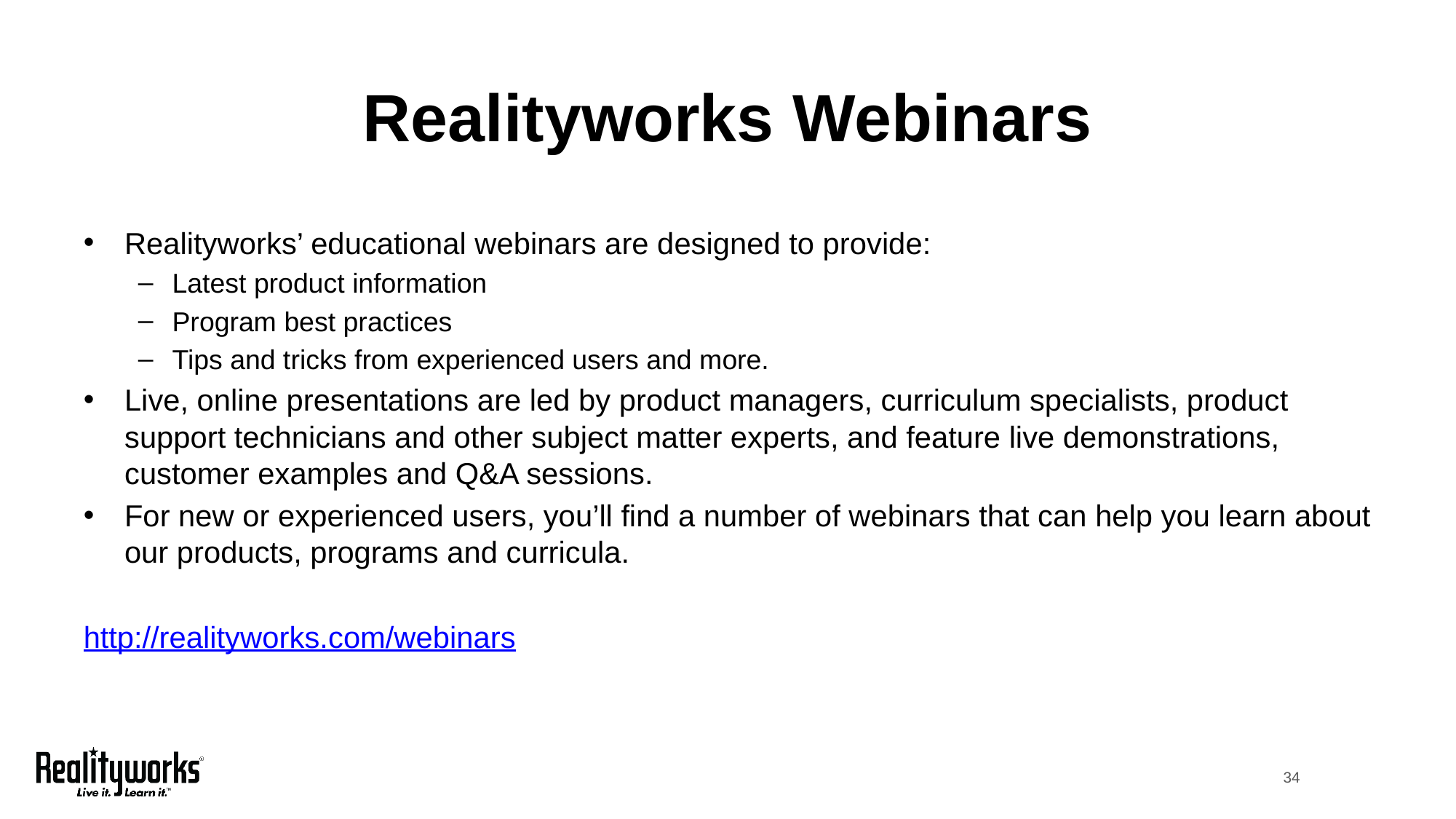

# Realityworks Webinars
Realityworks’ educational webinars are designed to provide:
Latest product information
Program best practices
Tips and tricks from experienced users and more.
Live, online presentations are led by product managers, curriculum specialists, product support technicians and other subject matter experts, and feature live demonstrations, customer examples and Q&A sessions.
For new or experienced users, you’ll find a number of webinars that can help you learn about our products, programs and curricula.

http://realityworks.com/webinars
34